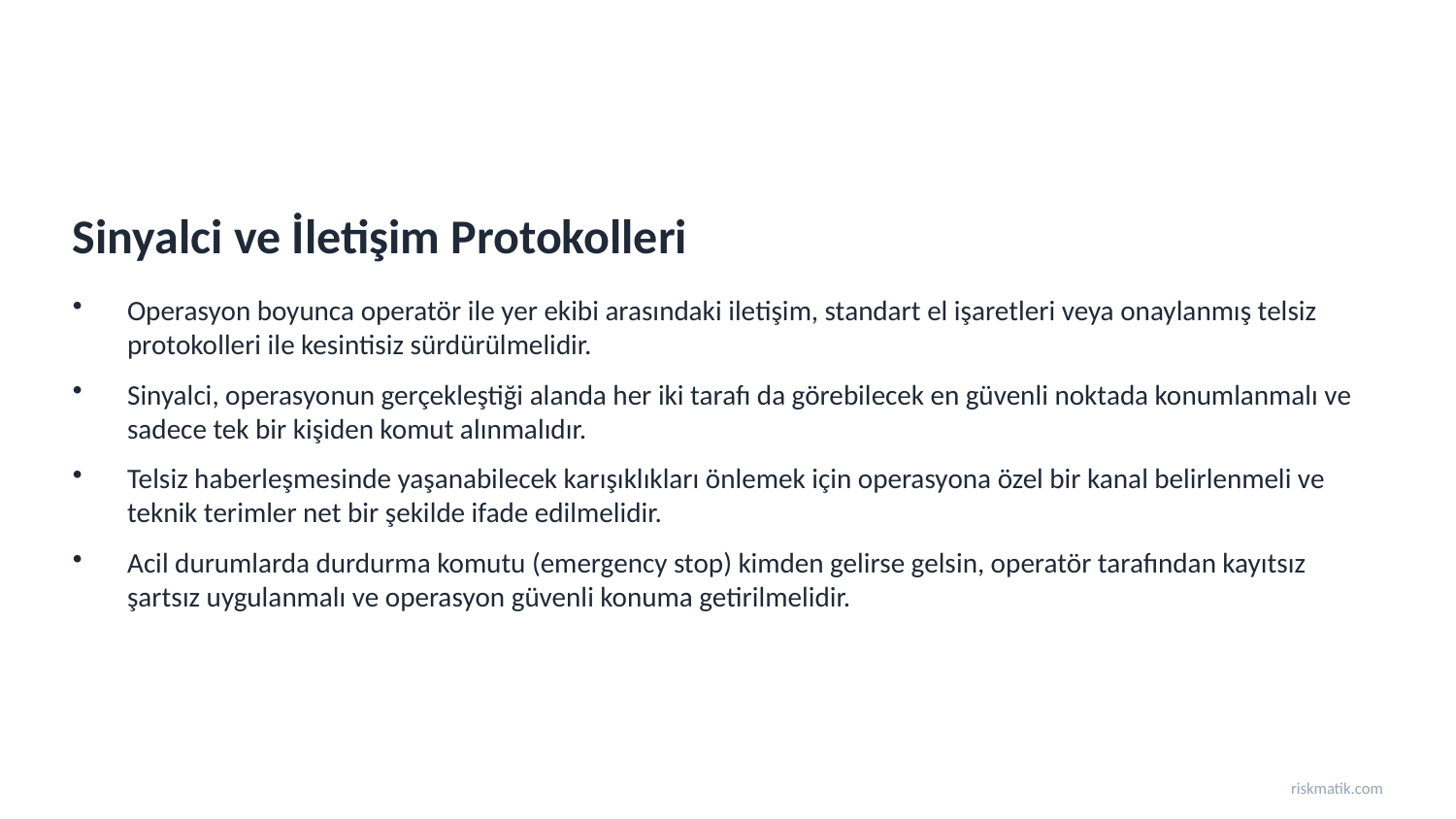

Sinyalci ve İletişim Protokolleri
Operasyon boyunca operatör ile yer ekibi arasındaki iletişim, standart el işaretleri veya onaylanmış telsiz protokolleri ile kesintisiz sürdürülmelidir.
Sinyalci, operasyonun gerçekleştiği alanda her iki tarafı da görebilecek en güvenli noktada konumlanmalı ve sadece tek bir kişiden komut alınmalıdır.
Telsiz haberleşmesinde yaşanabilecek karışıklıkları önlemek için operasyona özel bir kanal belirlenmeli ve teknik terimler net bir şekilde ifade edilmelidir.
Acil durumlarda durdurma komutu (emergency stop) kimden gelirse gelsin, operatör tarafından kayıtsız şartsız uygulanmalı ve operasyon güvenli konuma getirilmelidir.
riskmatik.com